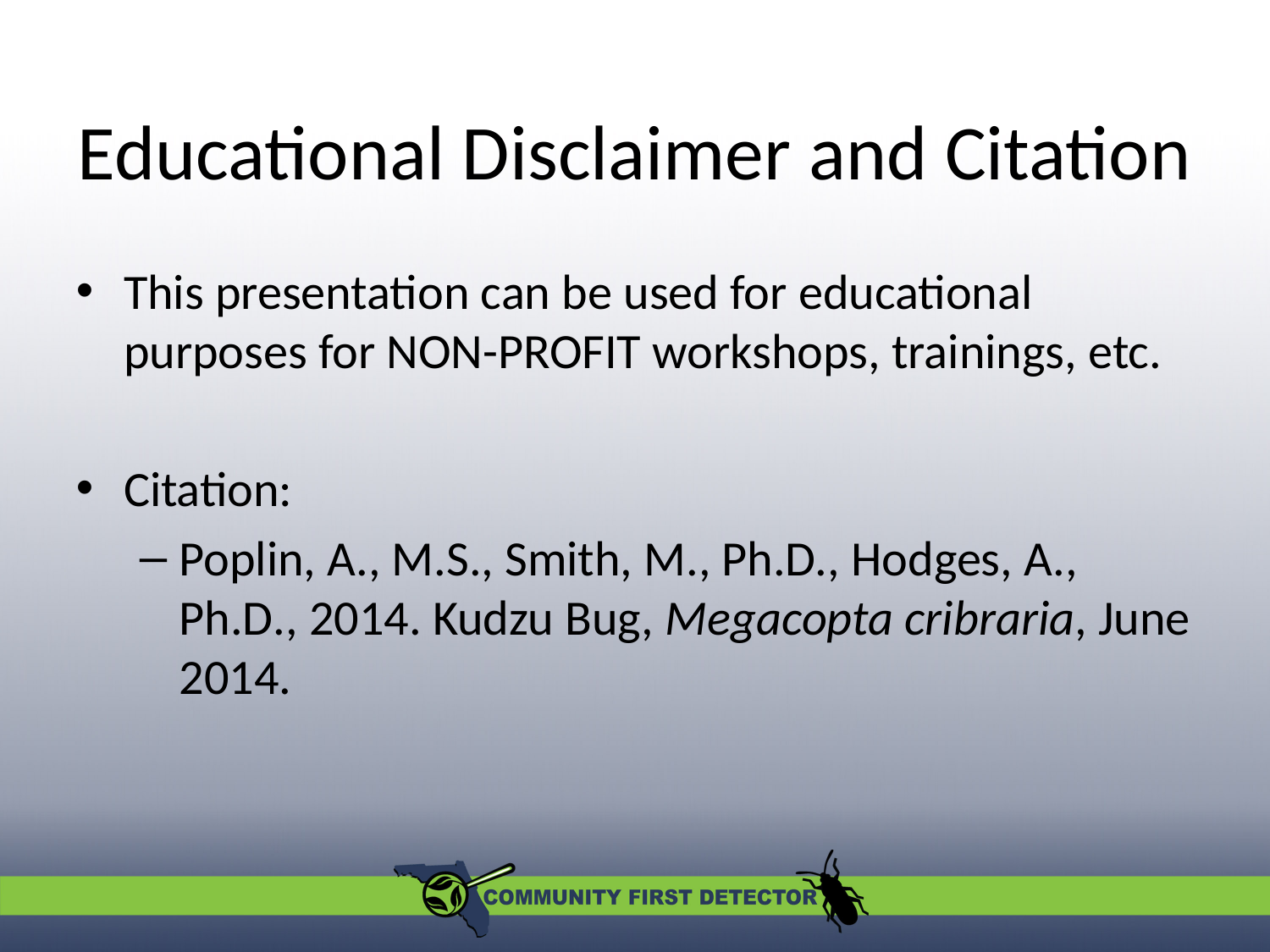

Educational Disclaimer and Citation
This presentation can be used for educational purposes for NON-PROFIT workshops, trainings, etc.

Citation:
Poplin, A., M.S., Smith, M., Ph.D., Hodges, A., Ph.D., 2014. Kudzu Bug, Megacopta cribraria, June 2014.